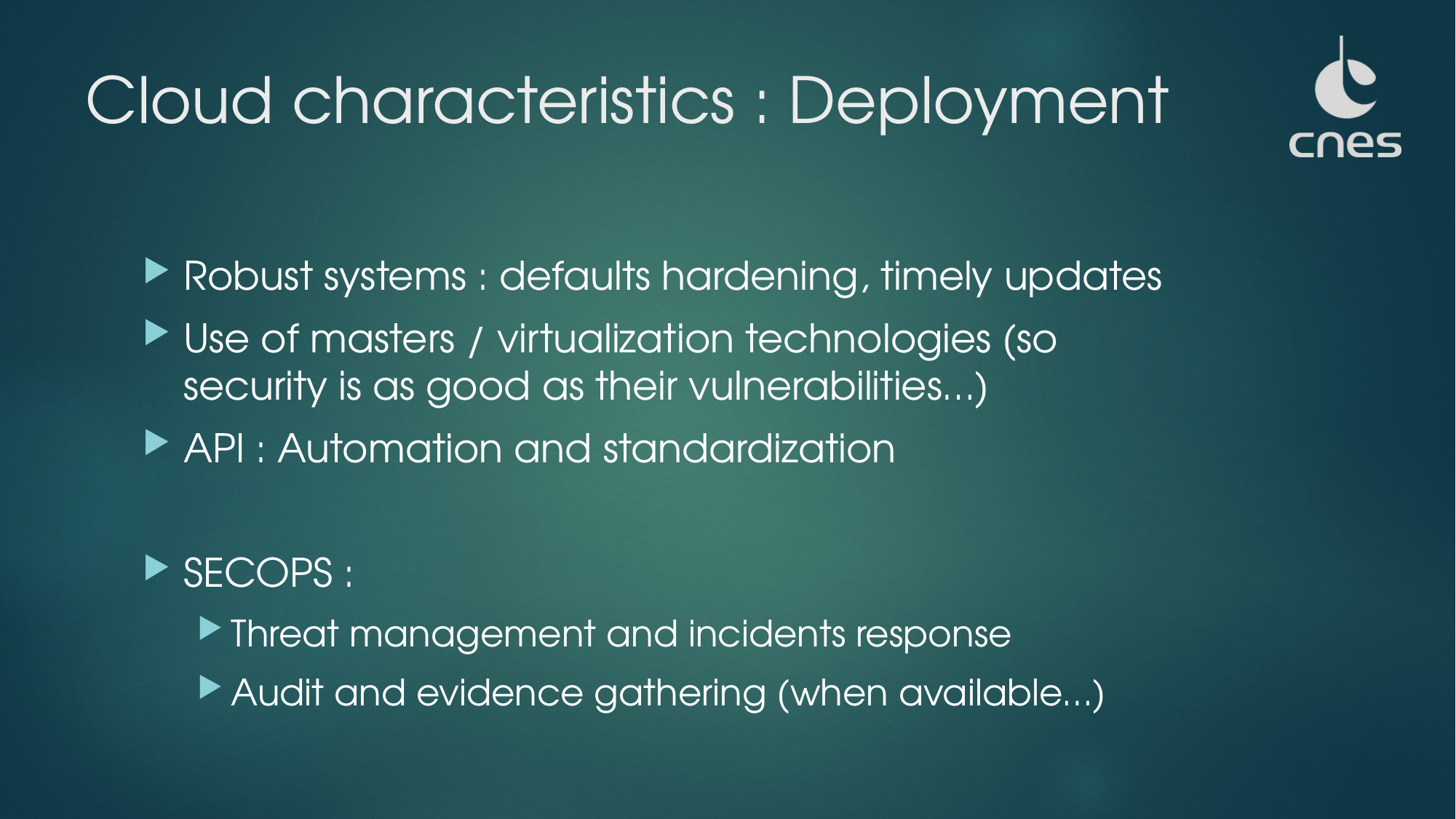

# Cloud characteristics : Deployment
Robust systems : defaults hardening, timely updates
Use of masters / virtualization technologies (so security is as good as their vulnerabilities…)
API : Automation and standardization

SECOPS :
Threat management and incidents response
Audit and evidence gathering (when available…)